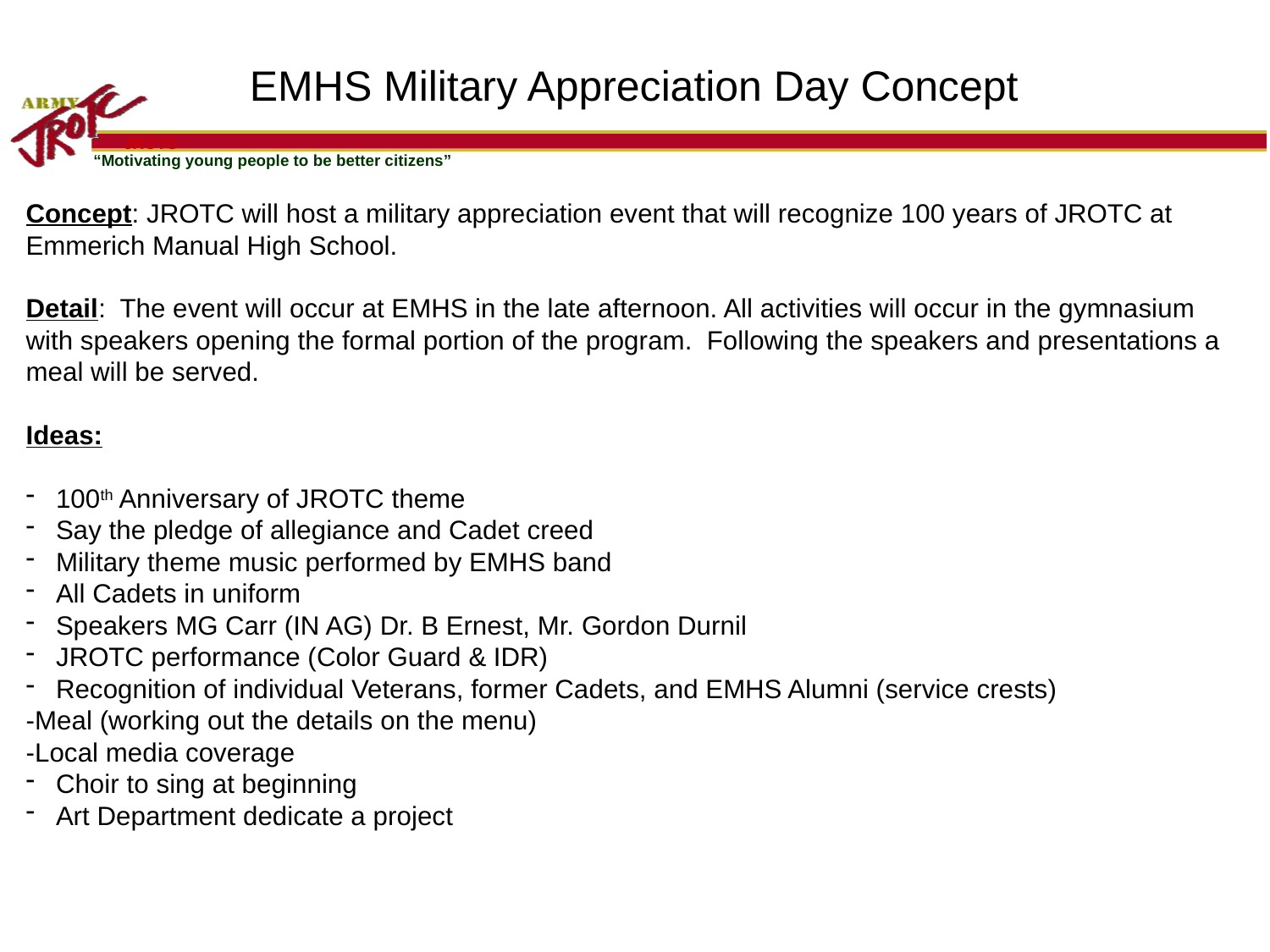

EMHS Military Appreciation Day Concept
JROTC
Concept: JROTC will host a military appreciation event that will recognize 100 years of JROTC at Emmerich Manual High School.

Detail:  The event will occur at EMHS in the late afternoon. All activities will occur in the gymnasium with speakers opening the formal portion of the program.  Following the speakers and presentations a meal will be served.

Ideas:

100th Anniversary of JROTC theme
Say the pledge of allegiance and Cadet creed
Military theme music performed by EMHS band
All Cadets in uniform
Speakers MG Carr (IN AG) Dr. B Ernest, Mr. Gordon Durnil
JROTC performance (Color Guard & IDR)
Recognition of individual Veterans, former Cadets, and EMHS Alumni (service crests)
-Meal (working out the details on the menu)
-Local media coverage
Choir to sing at beginning
Art Department dedicate a project